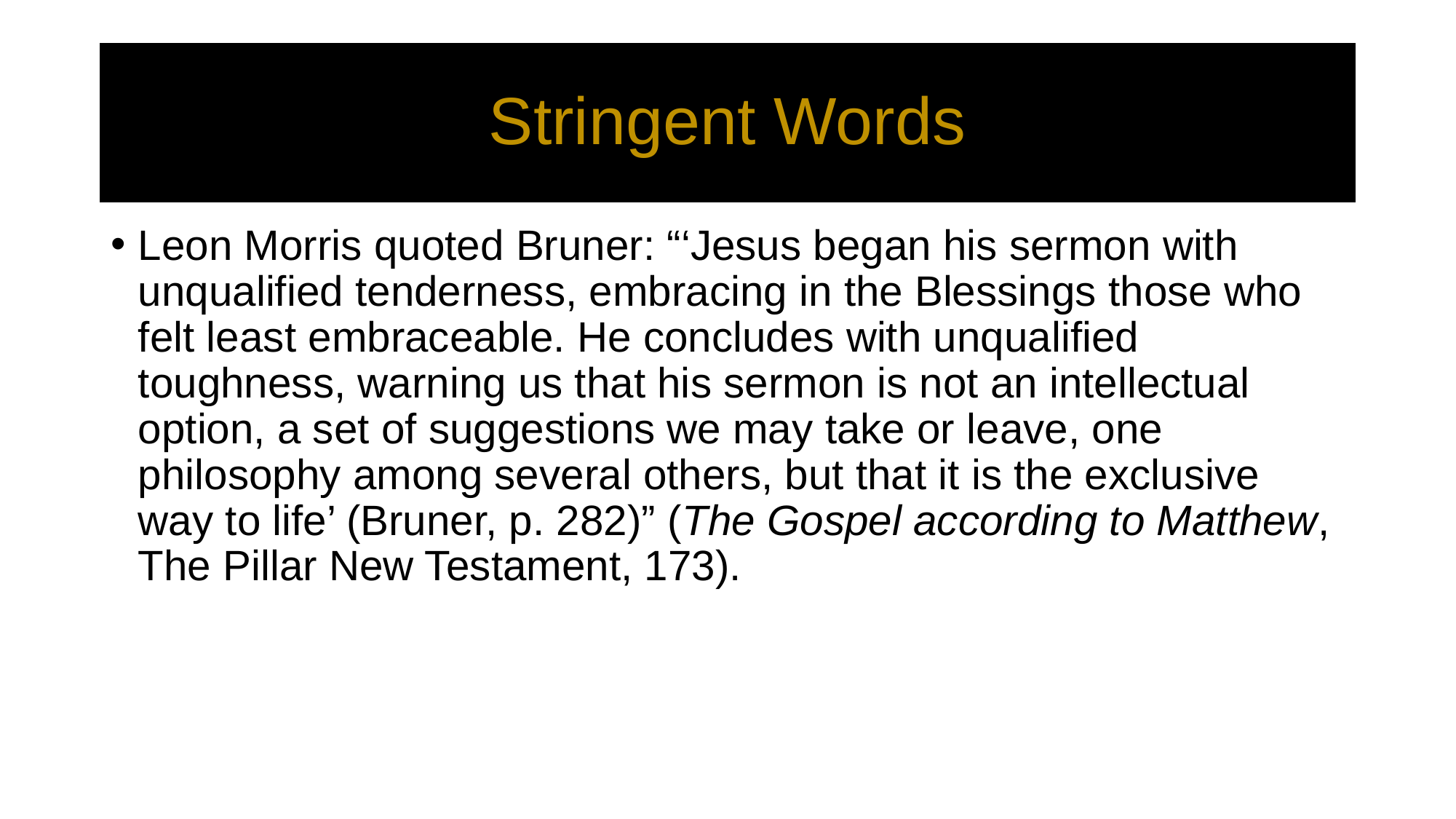

# Stringent Words
Leon Morris quoted Bruner: “‘Jesus began his sermon with unqualified tenderness, embracing in the Blessings those who felt least embraceable. He concludes with unqualified toughness, warning us that his sermon is not an intellectual option, a set of suggestions we may take or leave, one philosophy among several others, but that it is the exclusive way to life’ (Bruner, p. 282)” (The Gospel according to Matthew, The Pillar New Testament, 173).